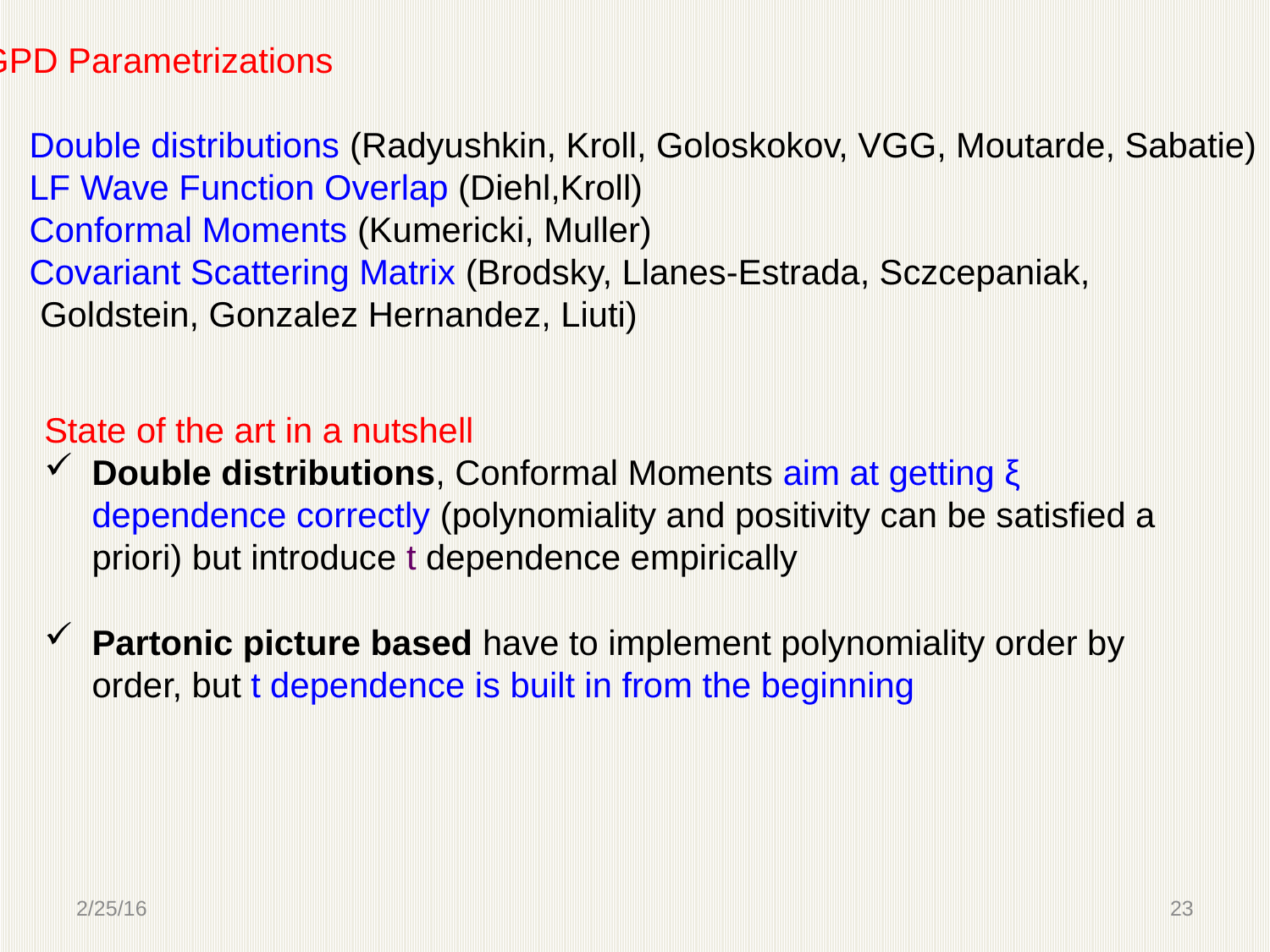

GPD Parametrizations

Double distributions (Radyushkin, Kroll, Goloskokov, VGG, Moutarde, Sabatie)
LF Wave Function Overlap (Diehl,Kroll)
Conformal Moments (Kumericki, Muller)
Covariant Scattering Matrix (Brodsky, Llanes-Estrada, Sczcepaniak,
      Goldstein, Gonzalez Hernandez, Liuti)
State of the art in a nutshell
Double distributions, Conformal Moments aim at getting ξ dependence correctly (polynomiality and positivity can be satisfied a priori) but introduce t dependence empirically

Partonic picture based have to implement polynomiality order by order, but t dependence is built in from the beginning

2/25/16
23